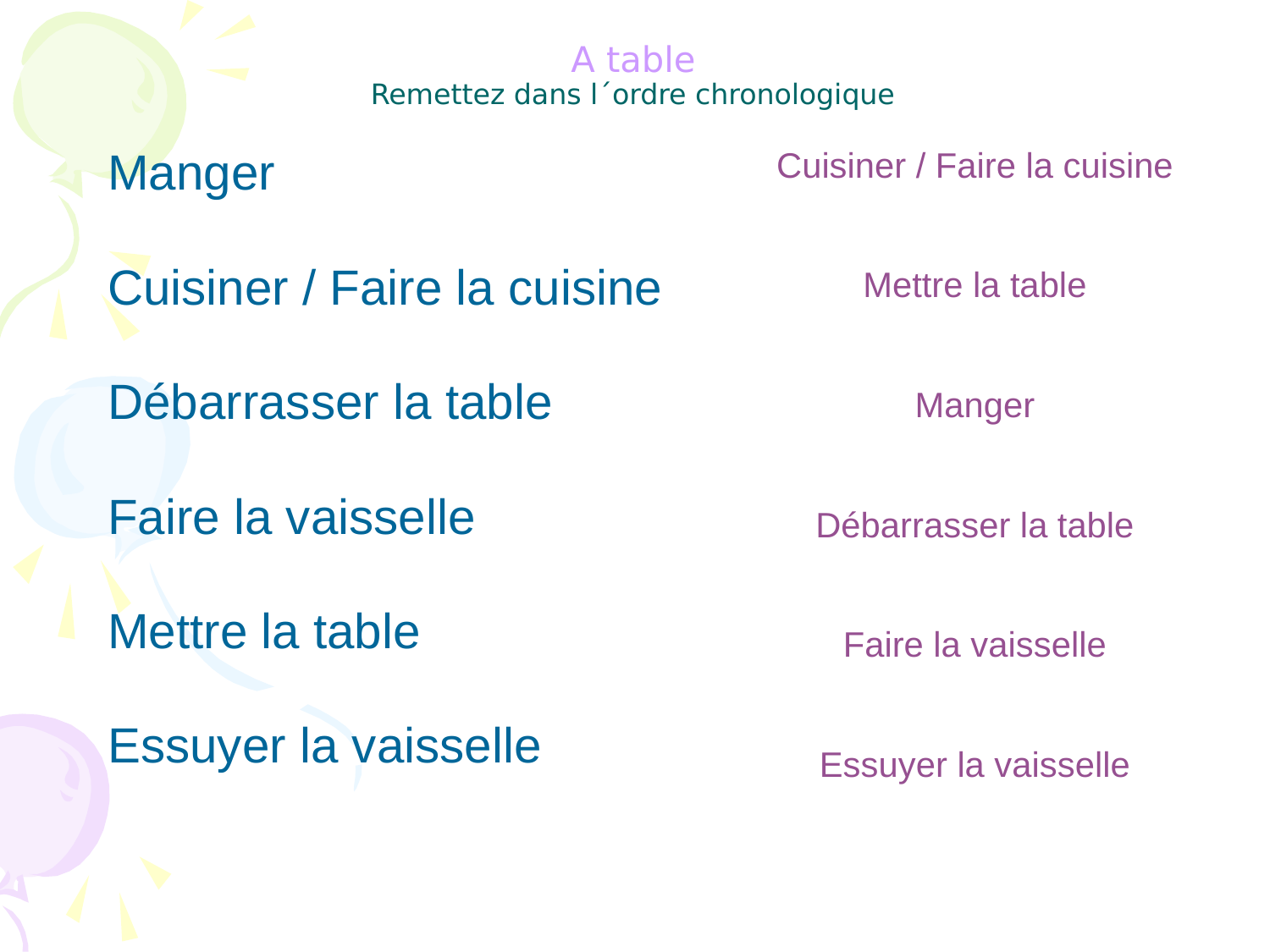

A table
Remettez dans l´ordre chronologique
Cuisiner / Faire la cuisine

Mettre la table

Manger

Débarrasser la table

Faire la vaisselle

Essuyer la vaisselle
Manger

Cuisiner / Faire la cuisine

Débarrasser la table

Faire la vaisselle

Mettre la table

Essuyer la vaisselle